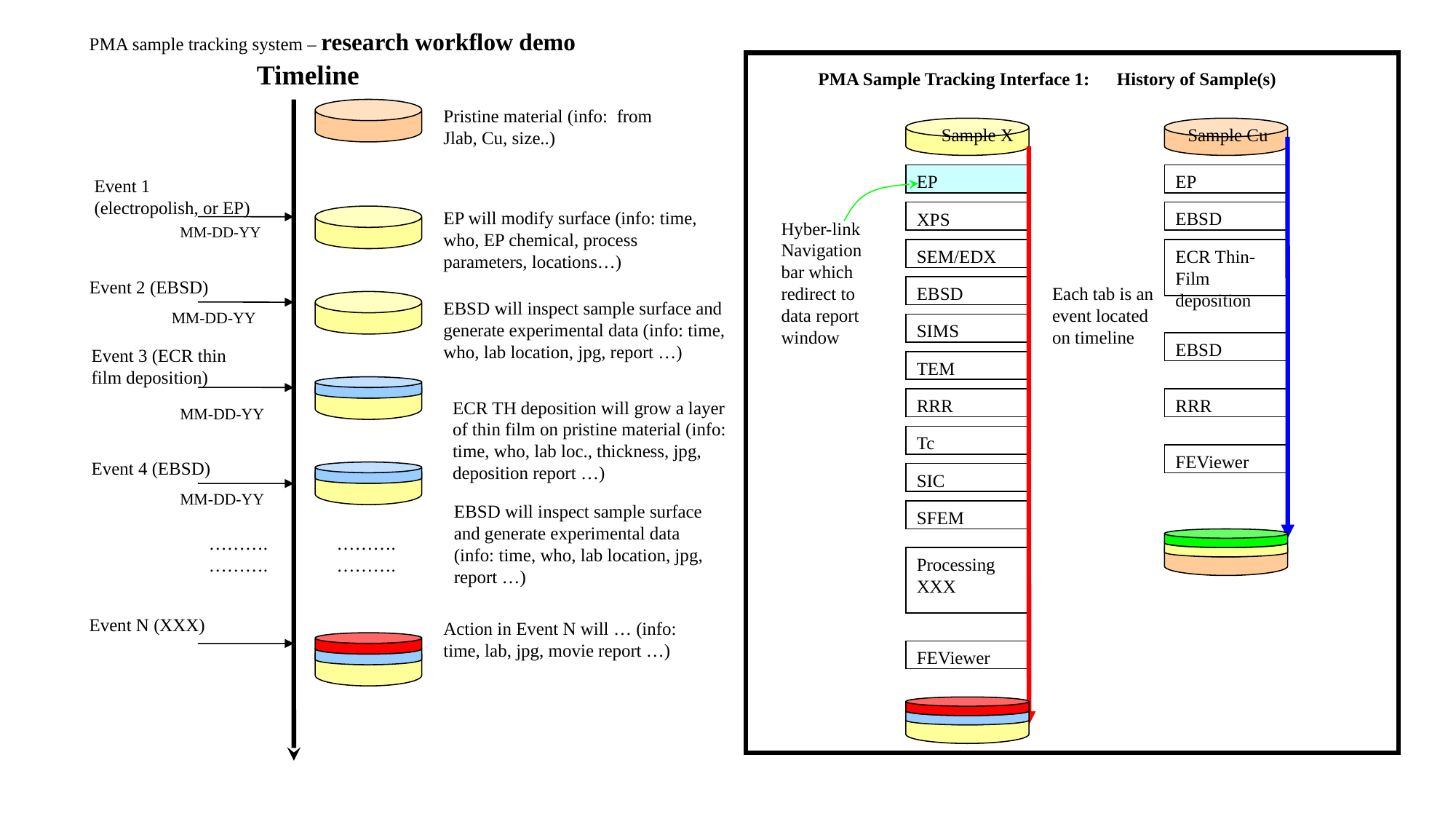

PMA sample tracking system – research workflow demo

Timeline

PMA Sample Tracking Interface 1:      History of Sample(s)

Sample Cu
Sample X

EP
EP

EBSD
XPS
Hyber-link Navigation bar which redirect to data report window
ECR Thin-Film deposition
SEM/EDX
EBSD
Each tab is an event located on timeline
SIMS
EBSD
TEM
RRR
RRR
Tc
FEViewer
SIC
SFEM

Processing XXX
FEViewer

Pristine material (info:  from Jlab, Cu, size..)
Event 1 (electropolish, or EP)
EP will modify surface (info: time, who, EP chemical, process parameters, locations…)

MM-DD-YY

Event 2 (EBSD)
EBSD will inspect sample surface and generate experimental data (info: time, who, lab location, jpg, report …)

MM-DD-YY

Event 3 (ECR thin film deposition)

ECR TH deposition will grow a layer of thin film on pristine material (info: time, who, lab loc., thickness, jpg, deposition report …)
MM-DD-YY
Event 4 (EBSD)

MM-DD-YY

EBSD will inspect sample surface and generate experimental data (info: time, who, lab location, jpg, report …)
……….
……….
……….
……….
Event N (XXX)
Action in Event N will … (info: time, lab, jpg, movie report …)